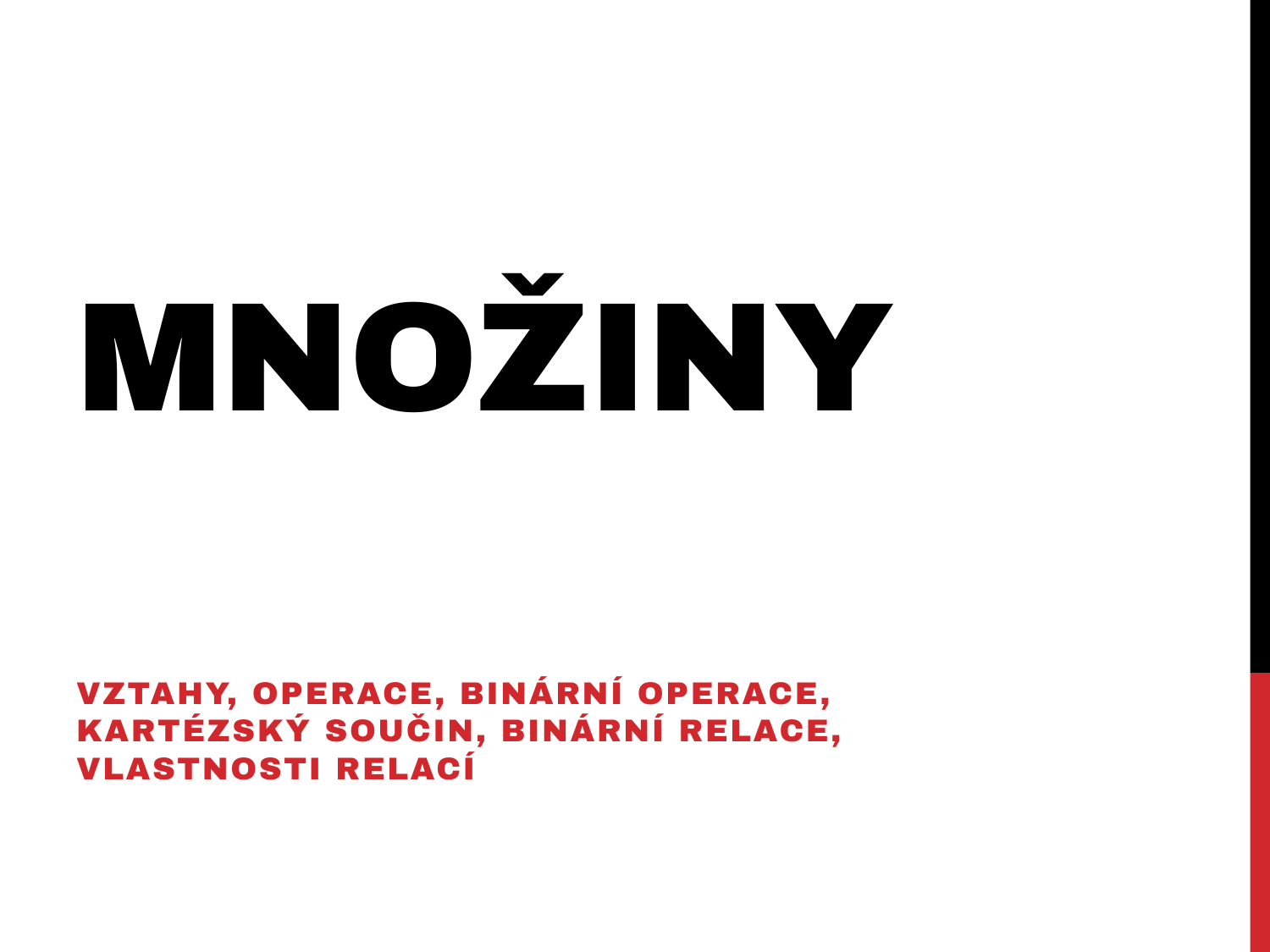

# množiny
Vztahy, operace, binární operace, kartézský součin, binární relace, vlastnosti relací